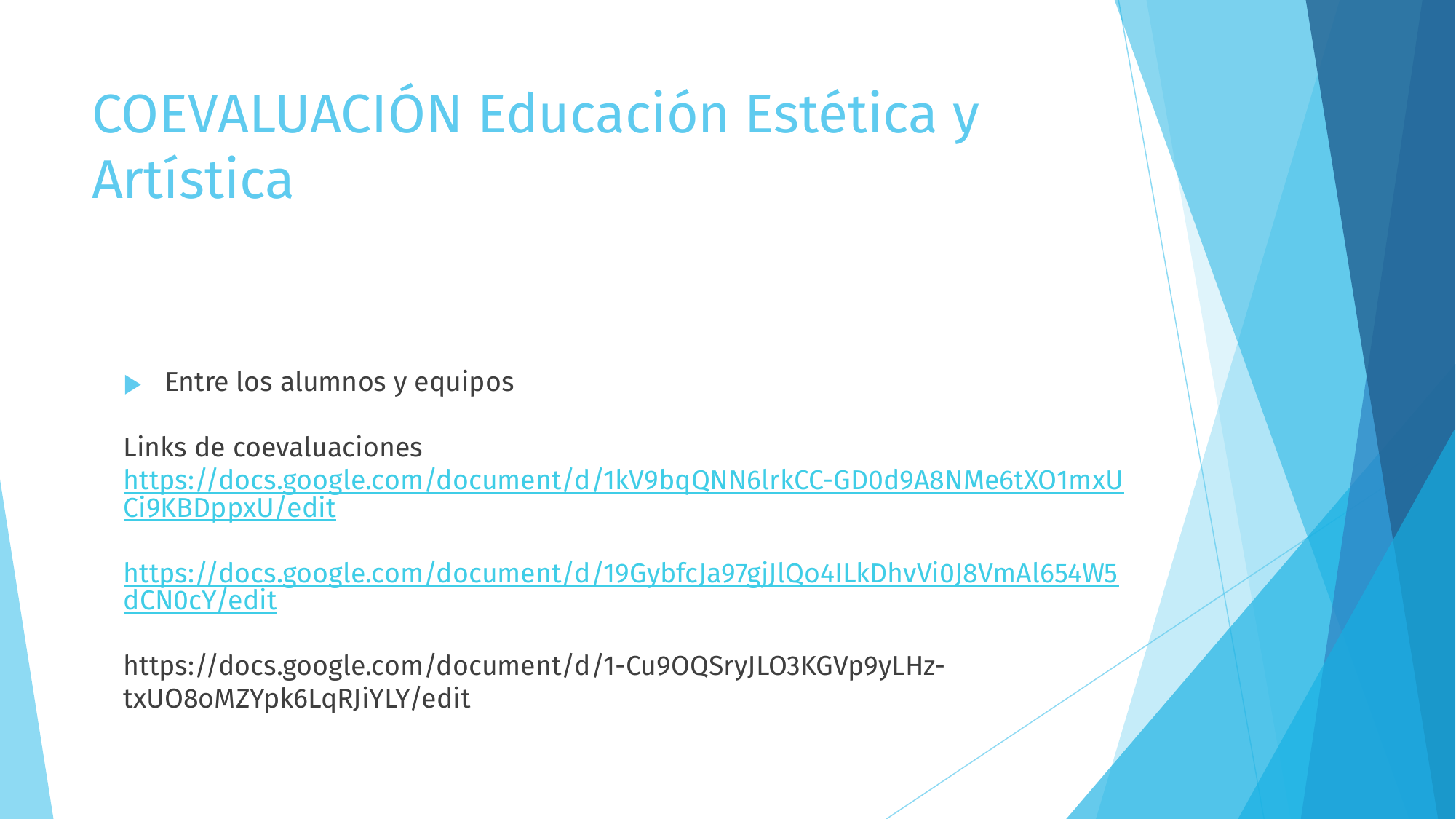

# COEVALUACIÓN Educación Estética y Artística

Entre los alumnos y equipos

Links de coevaluaciones
https://docs.google.com/document/d/1kV9bqQNN6lrkCC-GD0d9A8NMe6tXO1mxUCi9KBDppxU/edit

https://docs.google.com/document/d/19GybfcJa97gjJlQo4ILkDhvVi0J8VmAl654W5dCN0cY/edit

https://docs.google.com/document/d/1-Cu9OQSryJLO3KGVp9yLHz-txUO8oMZYpk6LqRJiYLY/edit